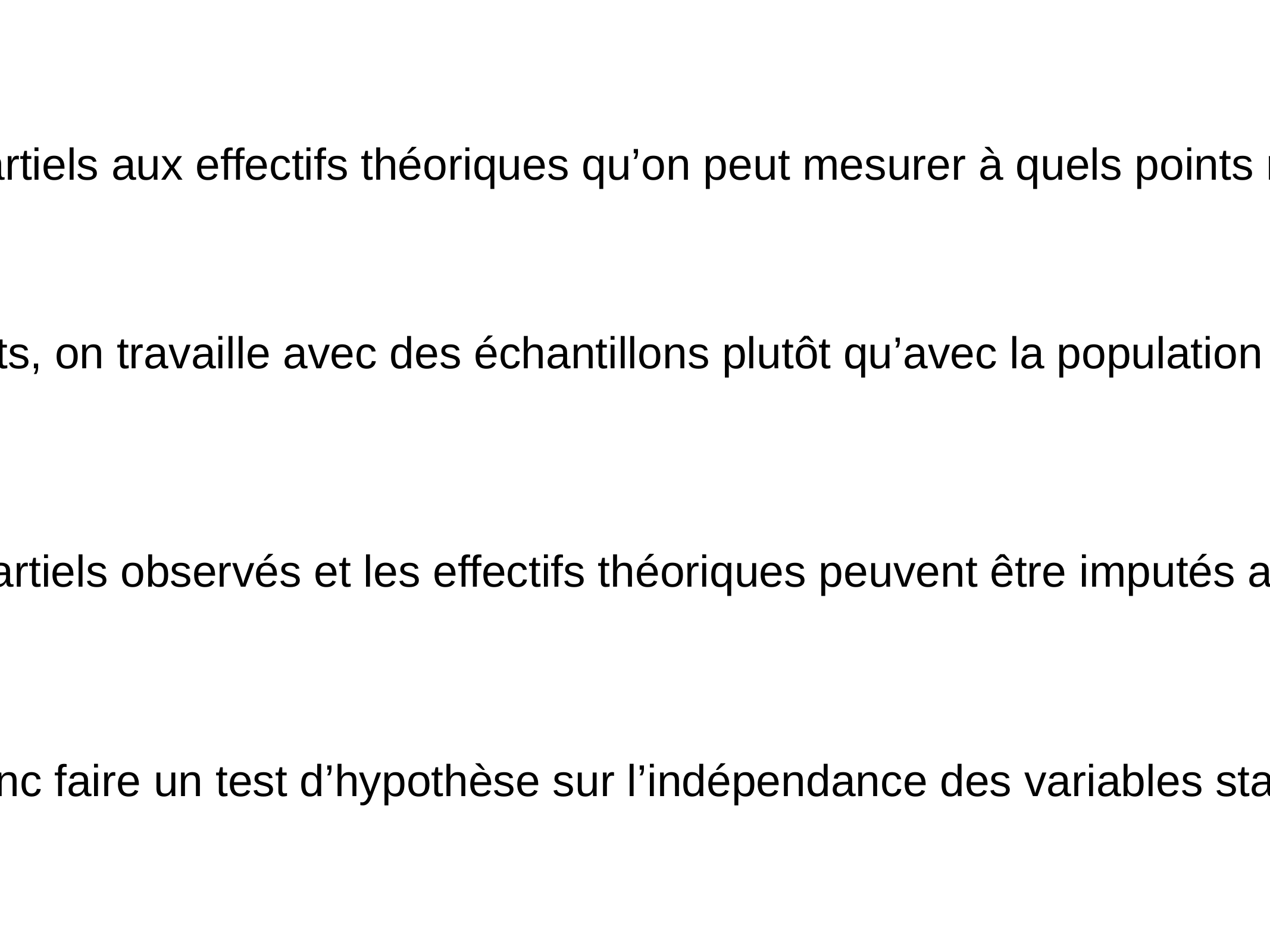

C’est donc en comparant les effectifs partiels aux effectifs théoriques qu’on peut mesurer à quels points nos variables dépendent l’une de l’autre
Dans les faits, on travaille avec des échantillons plutôt qu’avec la population au complet.
Donc les écarts entre les effectifs partiels observés et les effectifs théoriques peuvent être imputés au fait qu’on est dans un échantillon.
On va donc faire un test d’hypothèse sur l’indépendance des variables statistiques.